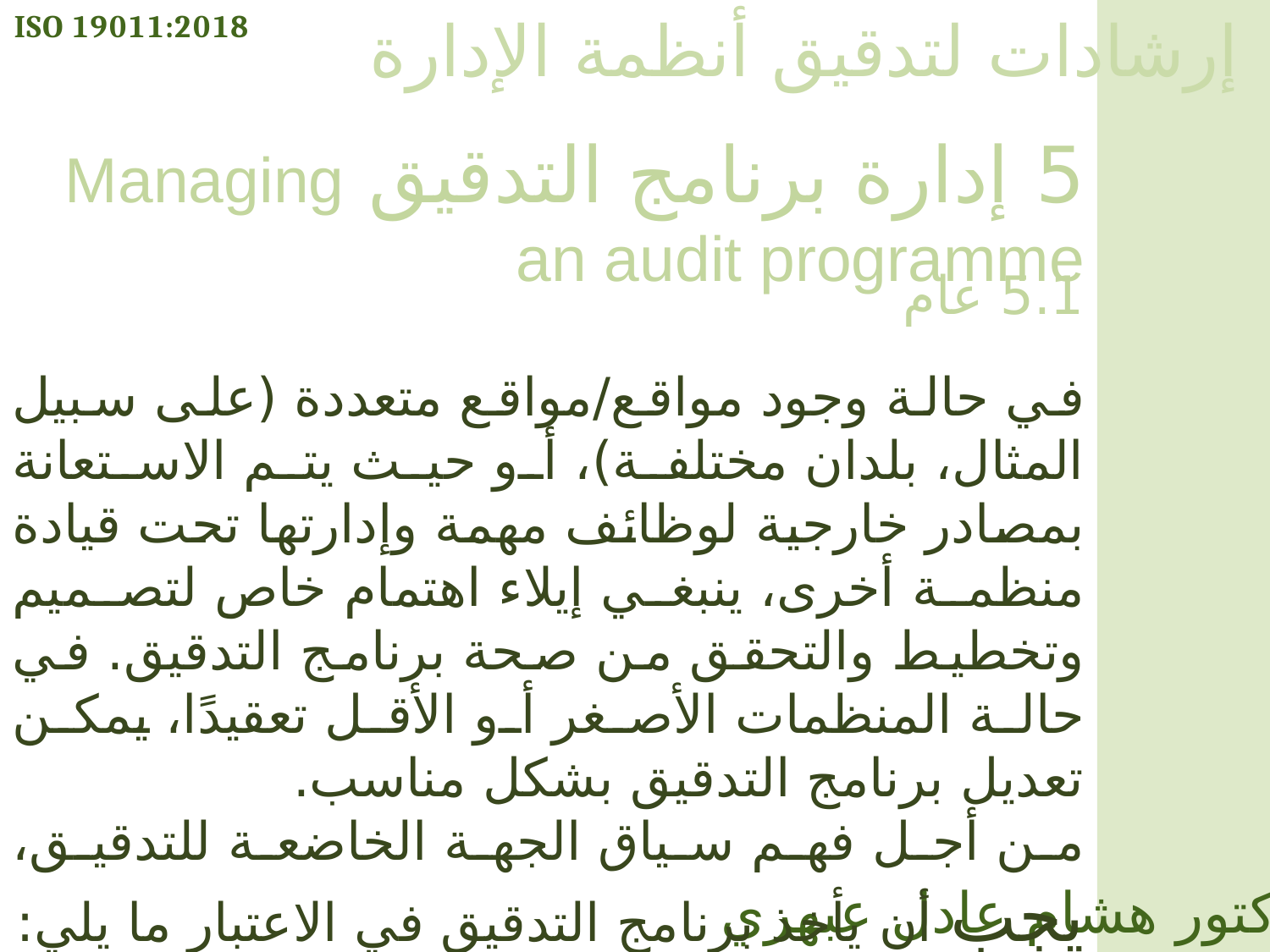

ISO 19011:2018
إرشادات لتدقيق أنظمة الإدارة

5 إدارة برنامج التدقيق Managing an audit programme
5.1 عام

في حالة وجود مواقع/مواقع متعددة (على سبيل المثال، بلدان مختلفة)، أو حيث يتم الاستعانة بمصادر خارجية لوظائف مهمة وإدارتها تحت قيادة منظمة أخرى، ينبغي إيلاء اهتمام خاص لتصميم وتخطيط والتحقق من صحة برنامج التدقيق. في حالة المنظمات الأصغر أو الأقل تعقيدًا، يمكن تعديل برنامج التدقيق بشكل مناسب.
من أجل فهم سياق الجهة الخاضعة للتدقيق، يجب أن يأخذ برنامج التدقيق في الاعتبار ما يلي:
الدكتور هشام عادل عبهري